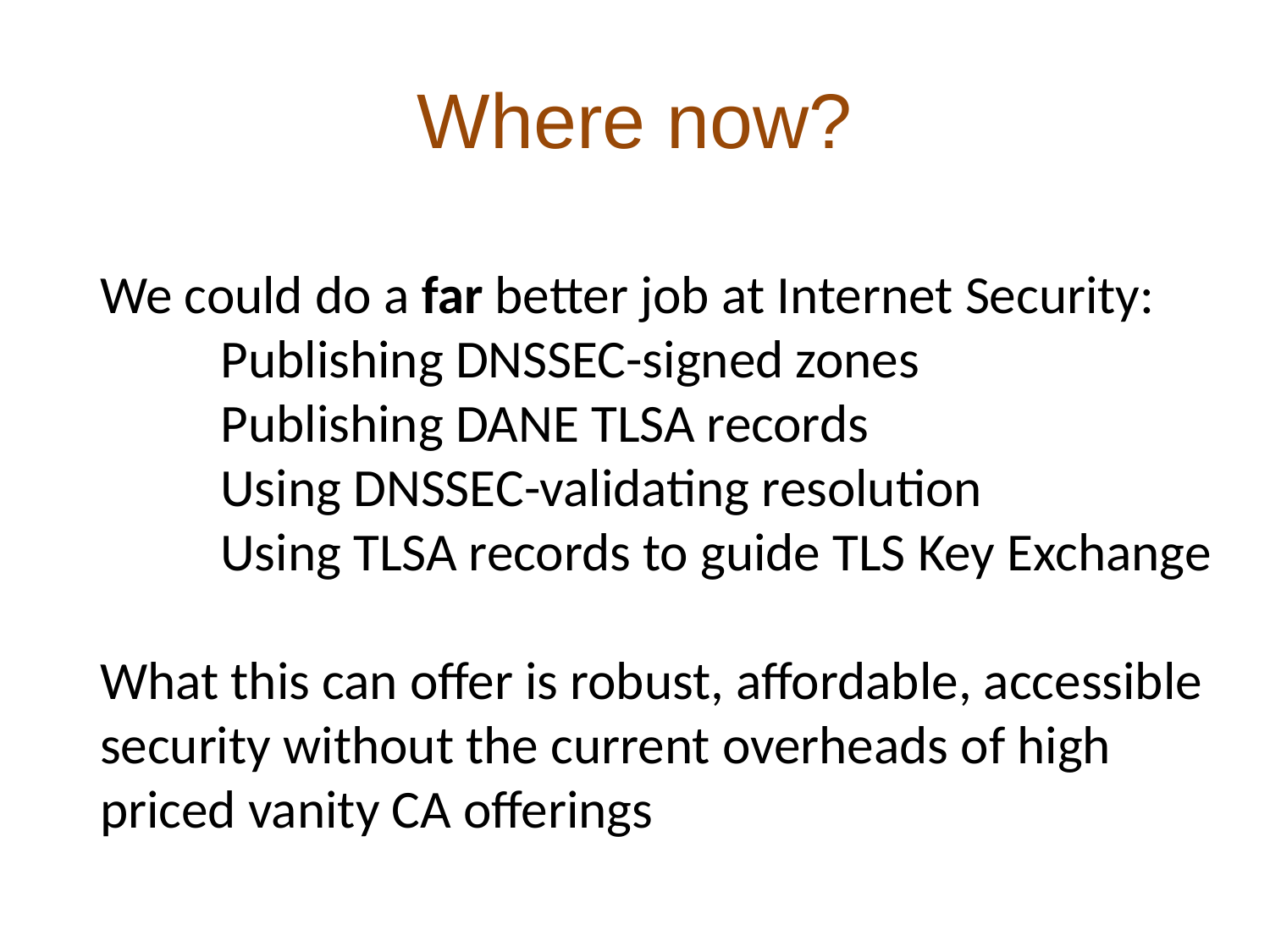

# Where now?
We could do a far better job at Internet Security:
	Publishing DNSSEC-signed zones
	Publishing DANE TLSA records
	Using DNSSEC-validating resolution
	Using TLSA records to guide TLS Key Exchange

What this can offer is robust, affordable, accessible security without the current overheads of high priced vanity CA offerings